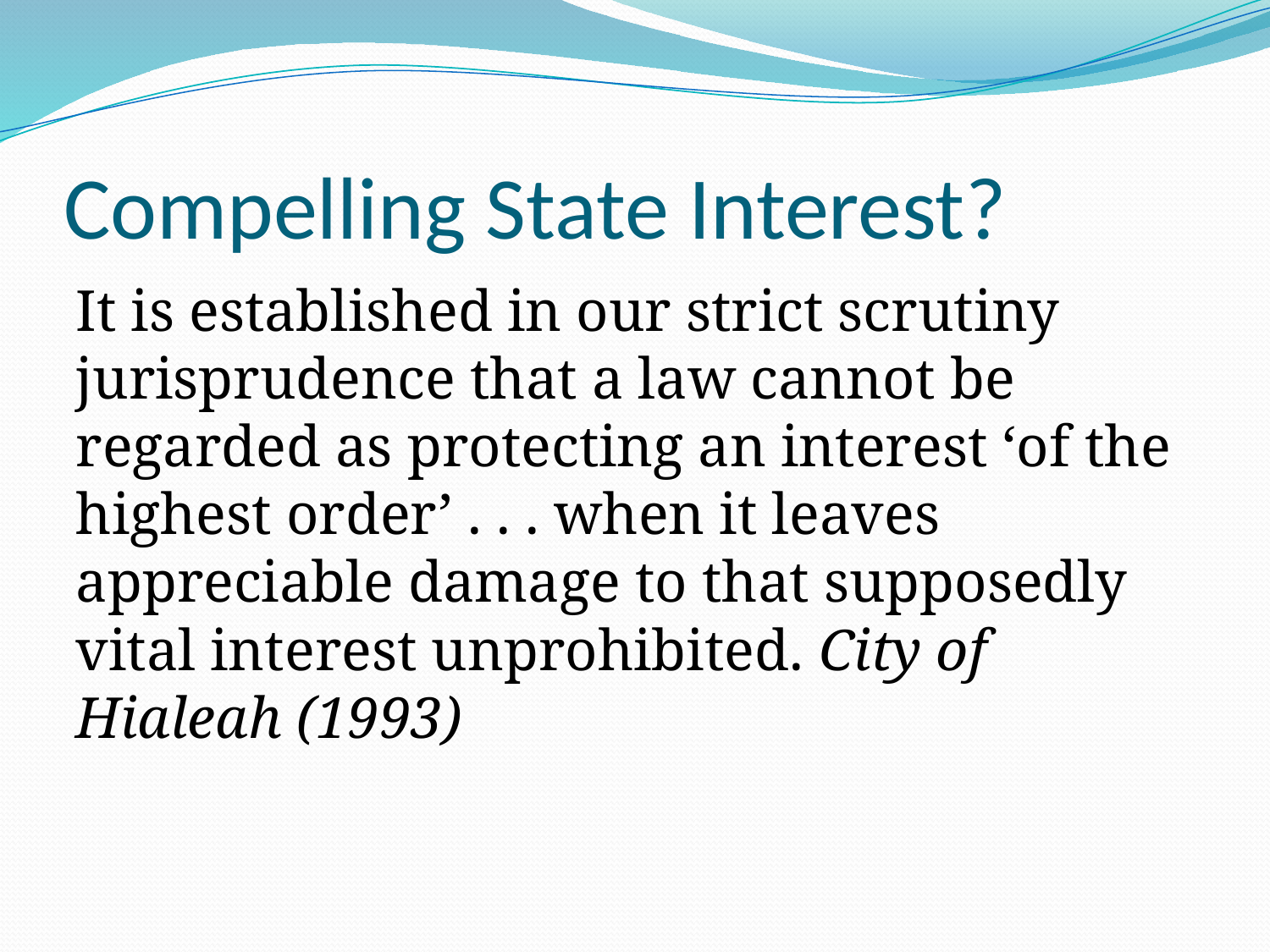

# Compelling State Interest?
It is established in our strict scrutiny jurisprudence that a law cannot be regarded as protecting an interest ‘of the highest order’ . . . when it leaves appreciable damage to that supposedly vital interest unprohibited. City of Hialeah (1993)